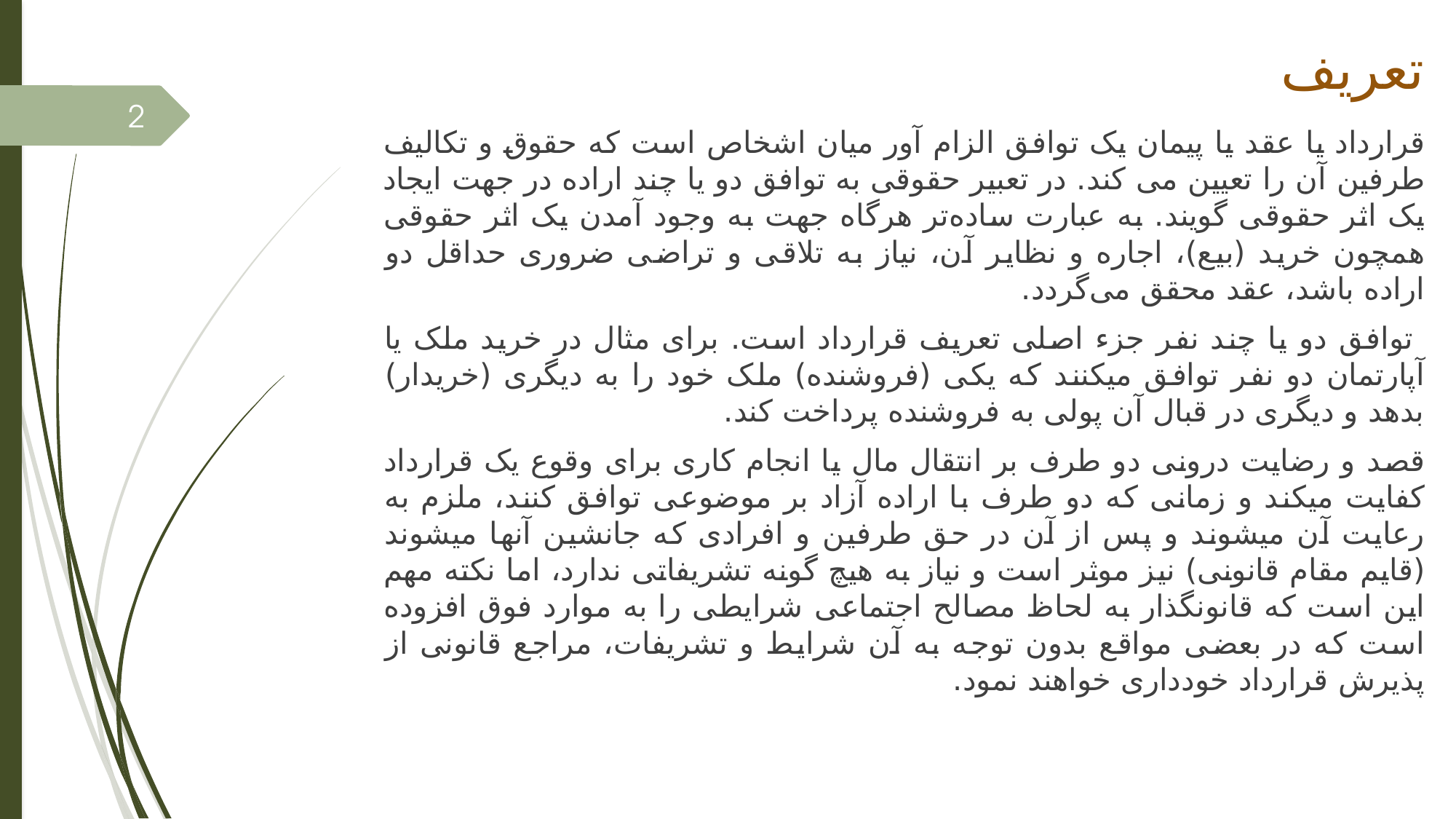

# تعریف
2
قرارداد یا عقد یا پیمان یک توافق الزام آور میان اشخاص است که حقوق و تکالیف طرفین آن را تعیین می کند. در تعبیر حقوقی به توافق دو یا چند اراده در جهت ایجاد یک اثر حقوقی گویند. به عبارت ساده‌تر هرگاه جهت به وجود آمدن یک اثر حقوقی همچون خرید (بیع)، اجاره و نظایر آن، نیاز به تلاقی و تراضی ضروری حداقل دو اراده باشد، عقد محقق می‌گردد.
 توافق دو یا چند نفر جزء اصلی تعریف قرارداد است. برای مثال در خرید ملک یا آپارتمان دو نفر توافق می­کنند که یکی (فروشنده) ملک خود را به دیگری (خریدار) بدهد و دیگری در قبال آن پولی به فروشنده پرداخت کند.
قصد و رضایت درونی دو طرف بر انتقال مال یا انجام کاری برای وقوع یک قرارداد کفایت می­کند و زمانی که دو طرف با اراده آزاد بر موضوعی توافق کنند، ملزم به رعایت آن می­شوند و پس از آن در حق طرفین و افرادی که جانشین آن­ها می­شوند (قایم ­مقام قانونی) نیز موثر است و نیاز به هیچ گونه تشریفاتی ندارد، اما نکته مهم این است که قانون­گذار به لحاظ مصالح اجتماعی شرایطی را به موارد فوق افزوده است که در بعضی مواقع بدون توجه به آن شرایط و تشریفات، مراجع قانونی از پذیرش قرارداد خودداری خواهند نمود.